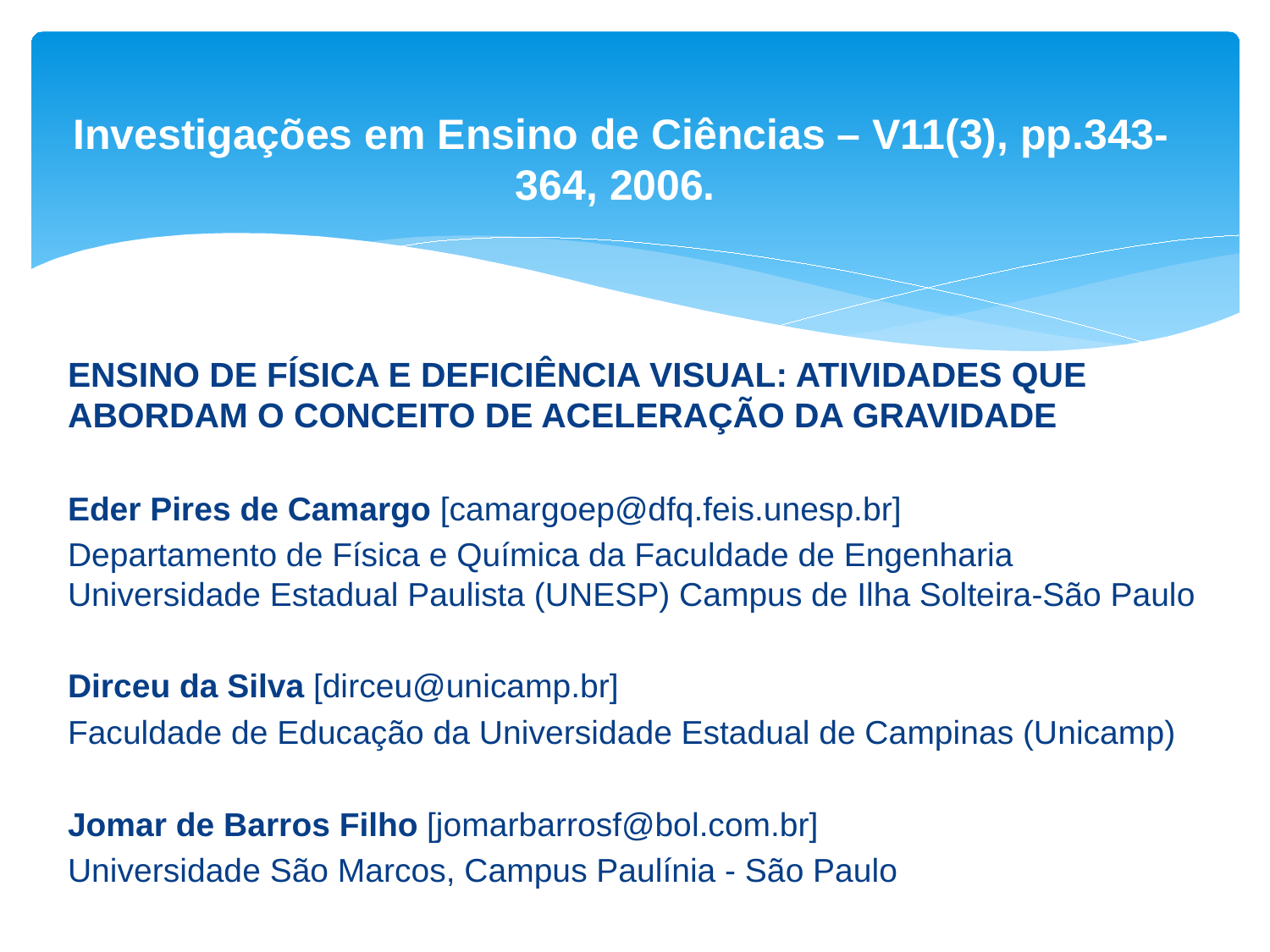

# Investigações em Ensino de Ciências – V11(3), pp.343-364, 2006.
ENSINO DE FÍSICA E DEFICIÊNCIA VISUAL: ATIVIDADES QUE ABORDAM O CONCEITO DE ACELERAÇÃO DA GRAVIDADE

Eder Pires de Camargo [camargoep@dfq.feis.unesp.br]
Departamento de Física e Química da Faculdade de Engenharia   Universidade Estadual Paulista (UNESP) Campus de Ilha Solteira-São Paulo

Dirceu da Silva [dirceu@unicamp.br]
Faculdade de Educação da Universidade Estadual de Campinas (Unicamp)

Jomar de Barros Filho [jomarbarrosf@bol.com.br]
Universidade São Marcos, Campus Paulínia - São Paulo